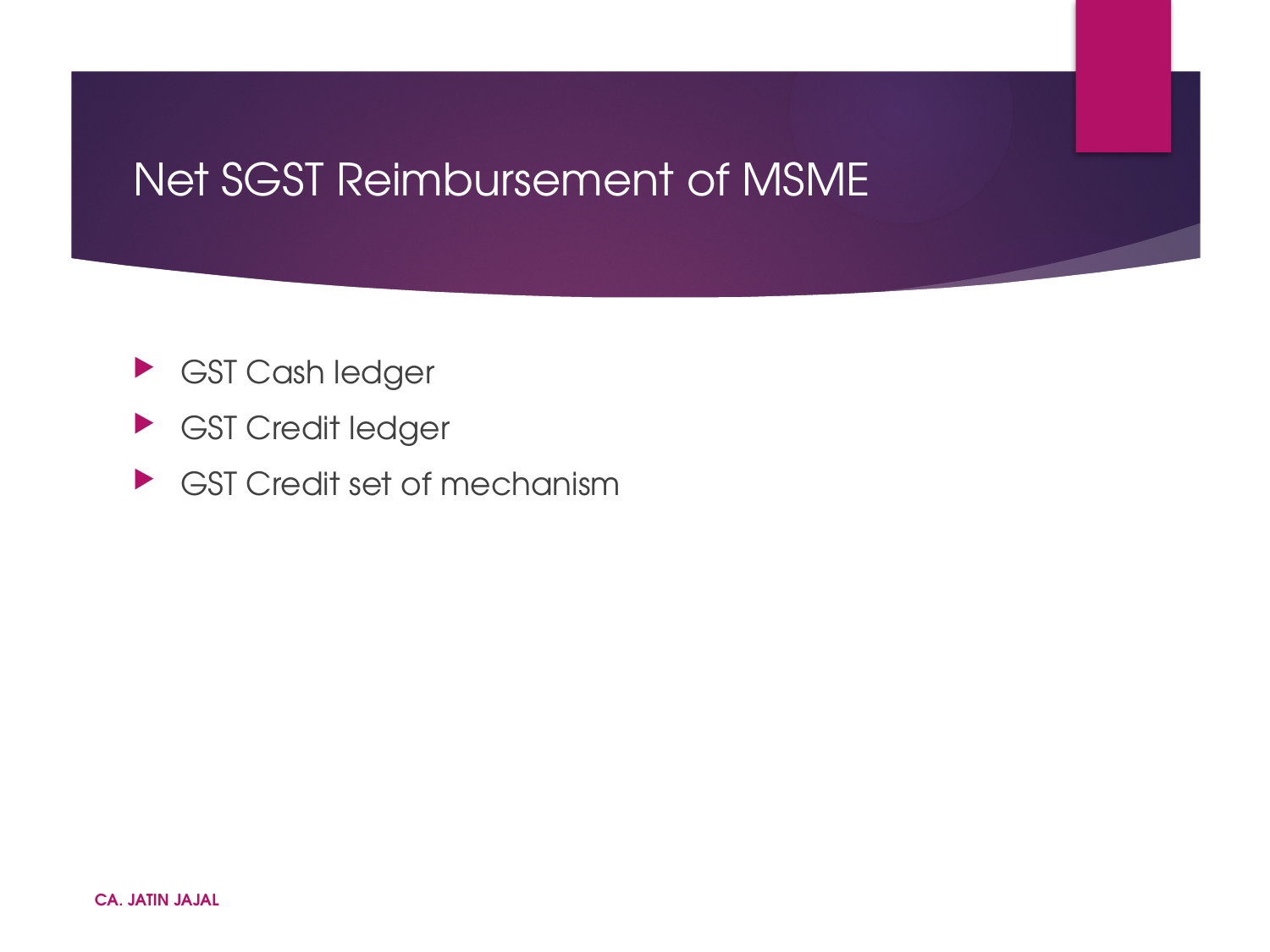

# Net SGST Reimbursement of MSME
GST Cash ledger
GST Credit ledger
GST Credit set of mechanism

CA. JATIN JAJAL